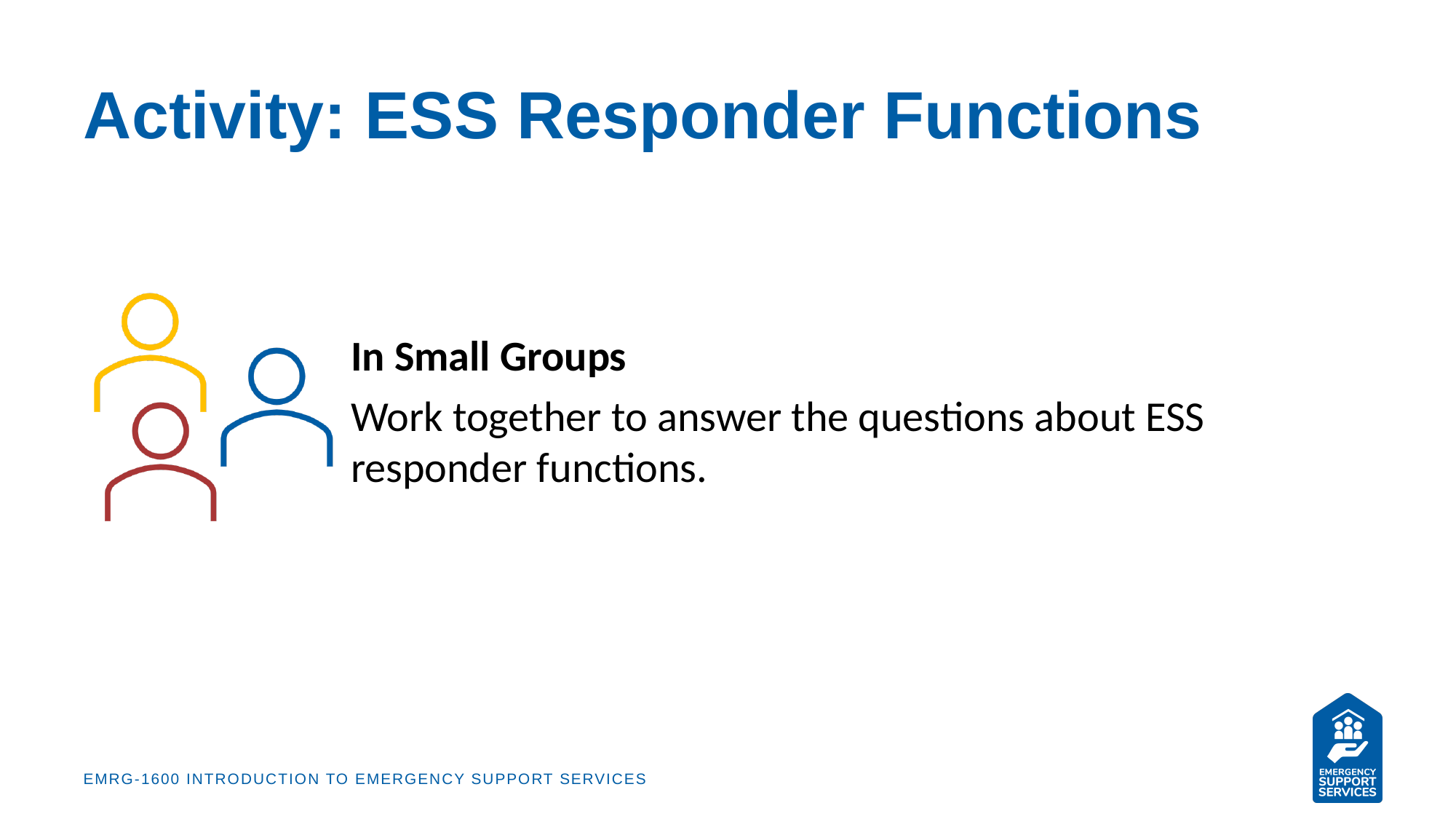

# Activity: ESS Responder Functions
In Small Groups
Work together to answer the questions about ESS responder functions.